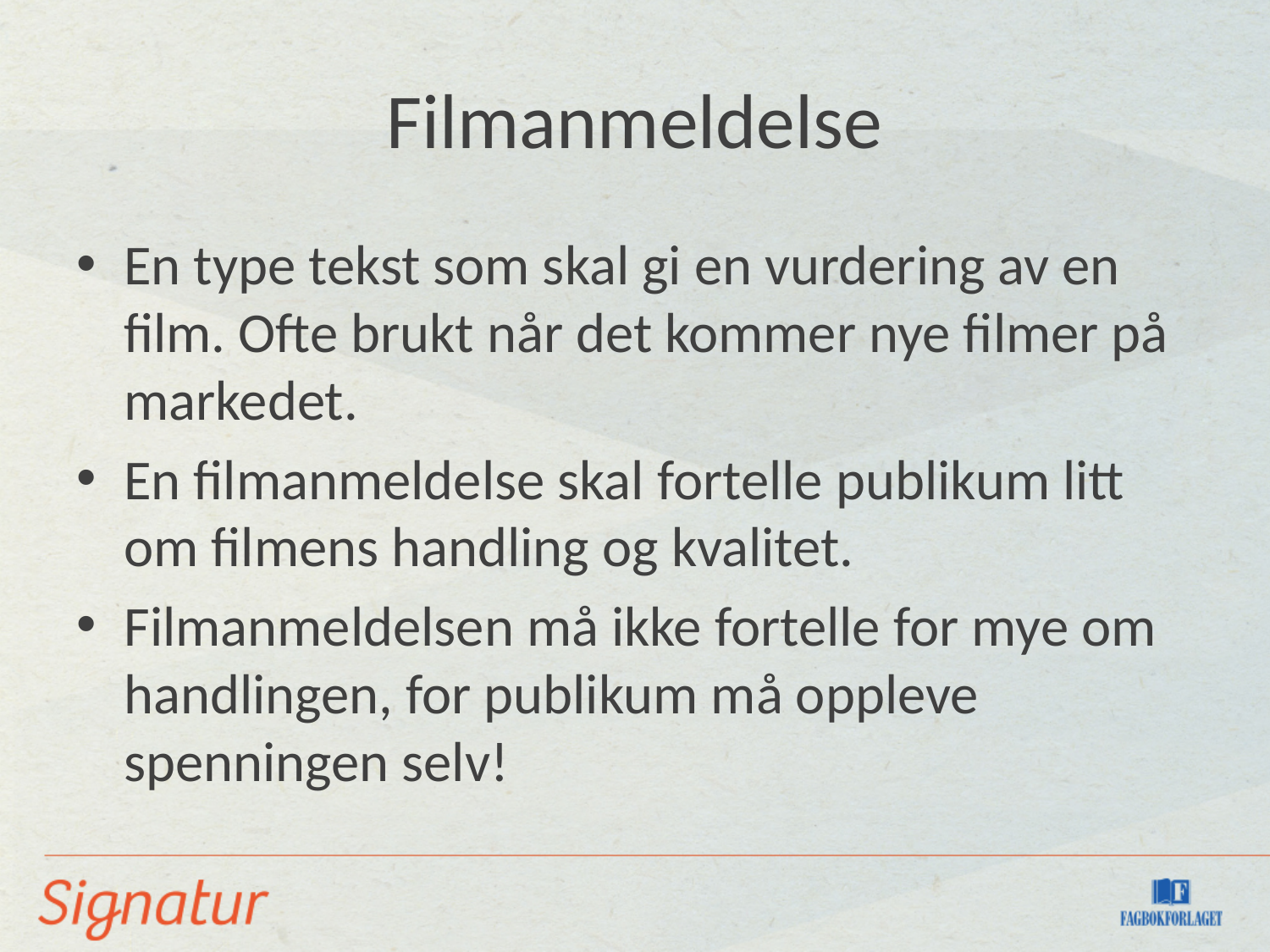

# Filmanmeldelse
En type tekst som skal gi en vurdering av en film. Ofte brukt når det kommer nye filmer på markedet.
En filmanmeldelse skal fortelle publikum litt om filmens handling og kvalitet.
Filmanmeldelsen må ikke fortelle for mye om handlingen, for publikum må oppleve spenningen selv!